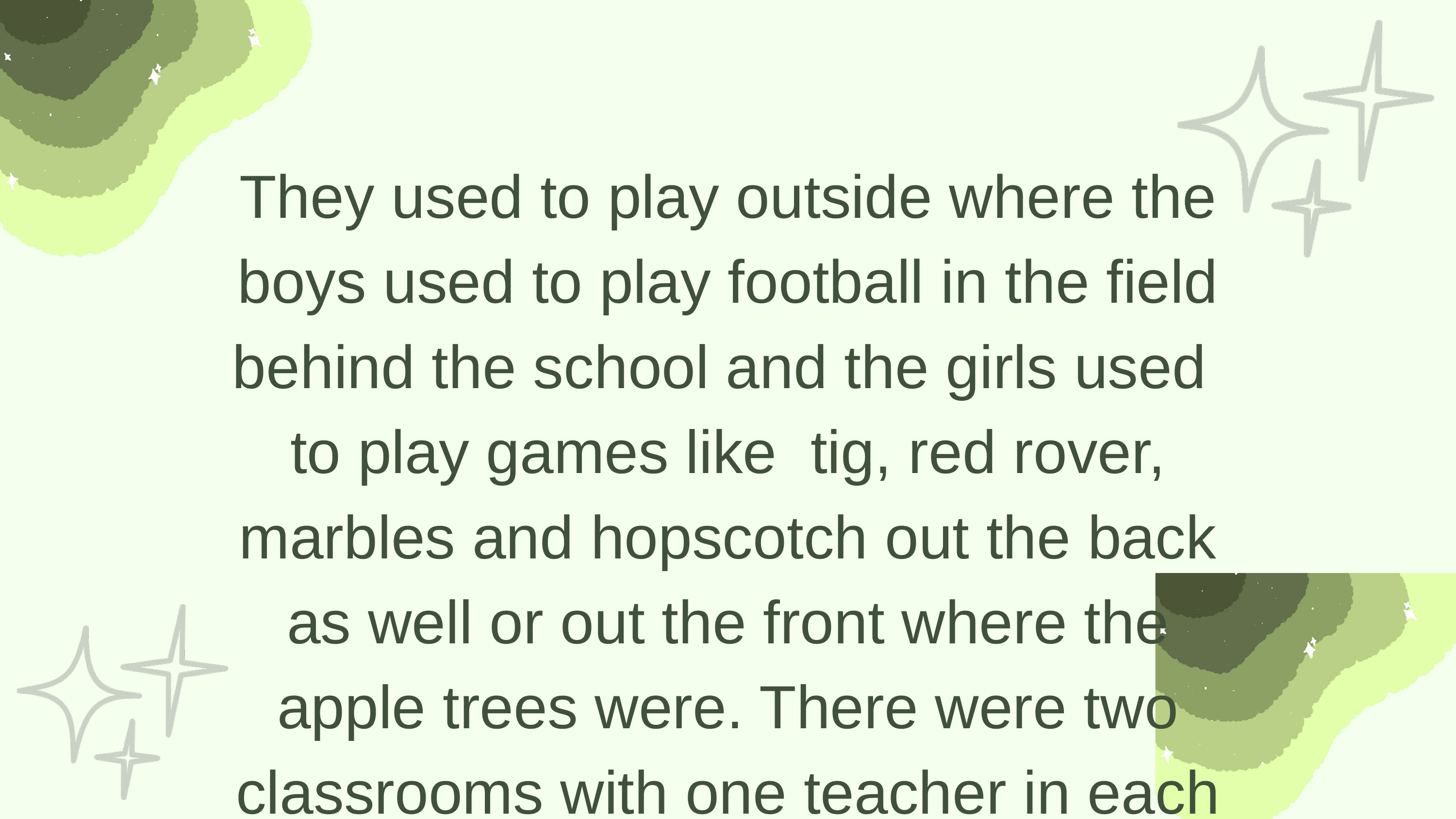

They used to play outside where the boys used to play football in the field behind the school and the girls used  to play games like  tig, red rover, marbles and hopscotch out the back as well or out the front where the apple trees were. There were two classrooms with one teacher in each room. That means that they each had 4 classes to teach.